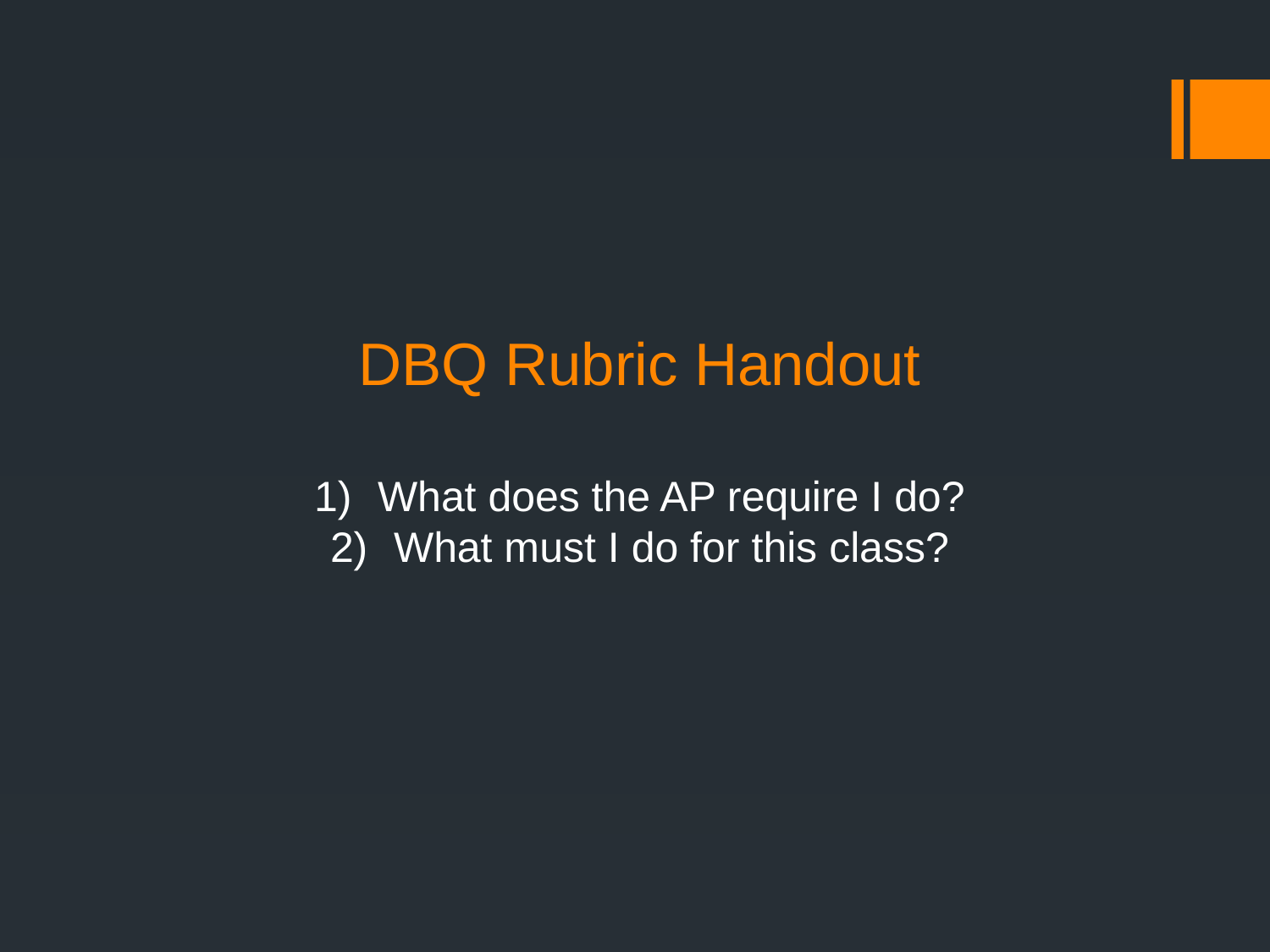

DBQ Rubric Handout

What does the AP require I do?
What must I do for this class?